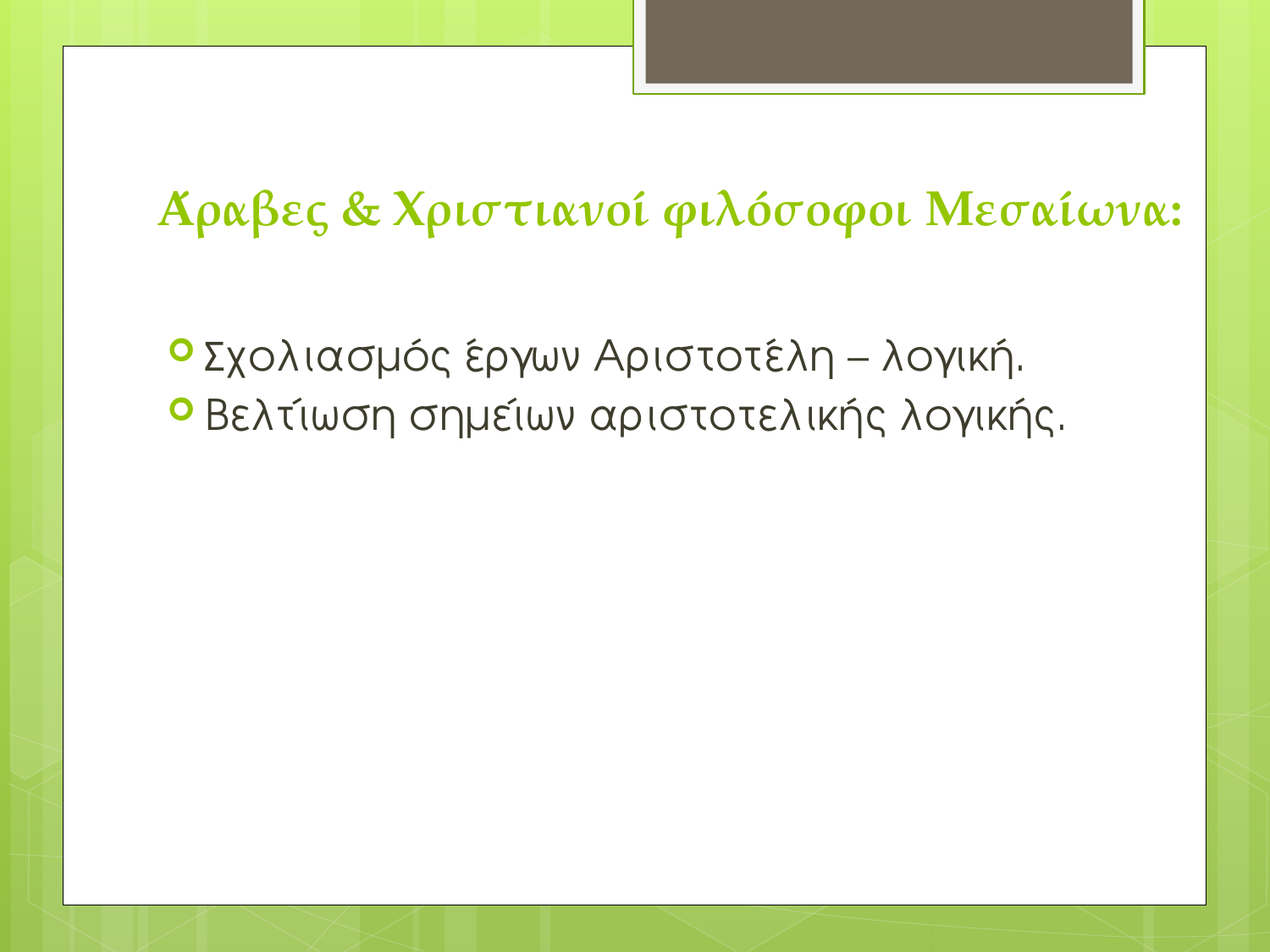

# Άραβες & Χριστιανοί φιλόσοφοι Μεσαίωνα:
Σχολιασμός έργων Αριστοτέλη – λογική.
Βελτίωση σημείων αριστοτελικής λογικής.